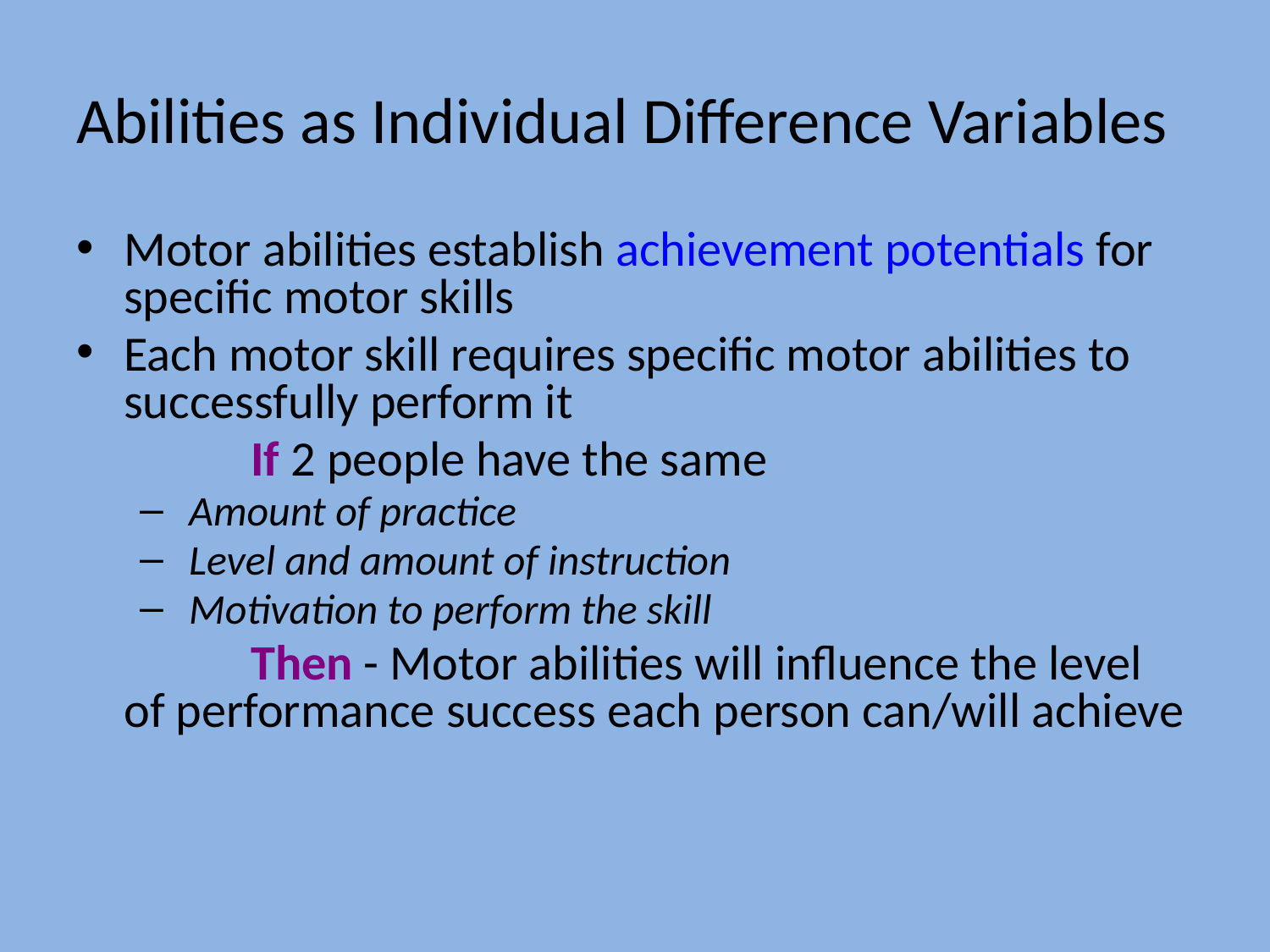

# Abilities as Individual Difference Variables
Motor abilities establish achievement potentials for specific motor skills
Each motor skill requires specific motor abilities to successfully perform it
		If 2 people have the same
 Amount of practice
 Level and amount of instruction
 Motivation to perform the skill
		Then - Motor abilities will influence the level of performance success each person can/will achieve